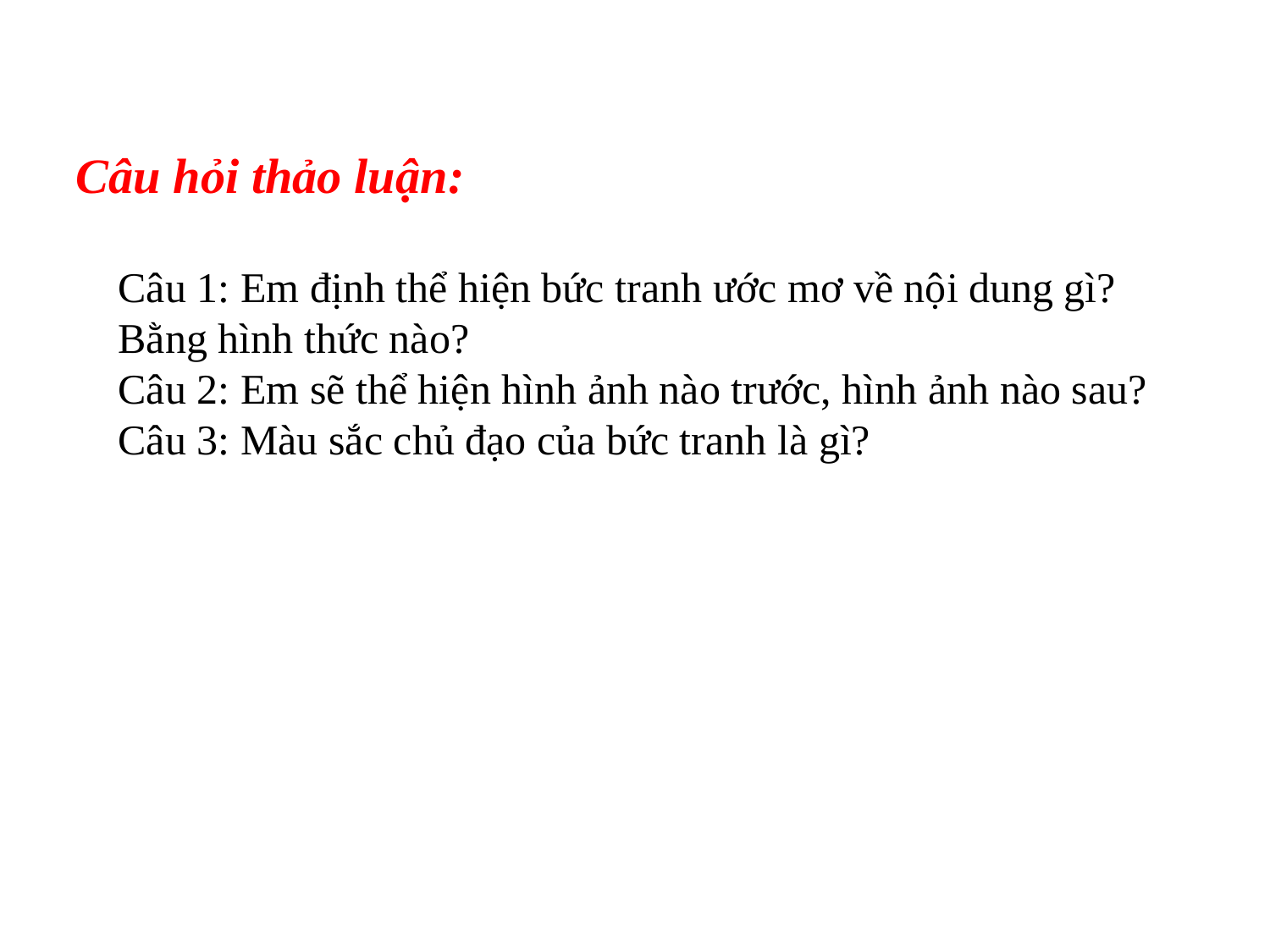

Câu hỏi thảo luận:
Câu 1: Em định thể hiện bức tranh ước mơ về nội dung gì?
Bằng hình thức nào?
Câu 2: Em sẽ thể hiện hình ảnh nào trước, hình ảnh nào sau?
Câu 3: Màu sắc chủ đạo của bức tranh là gì?